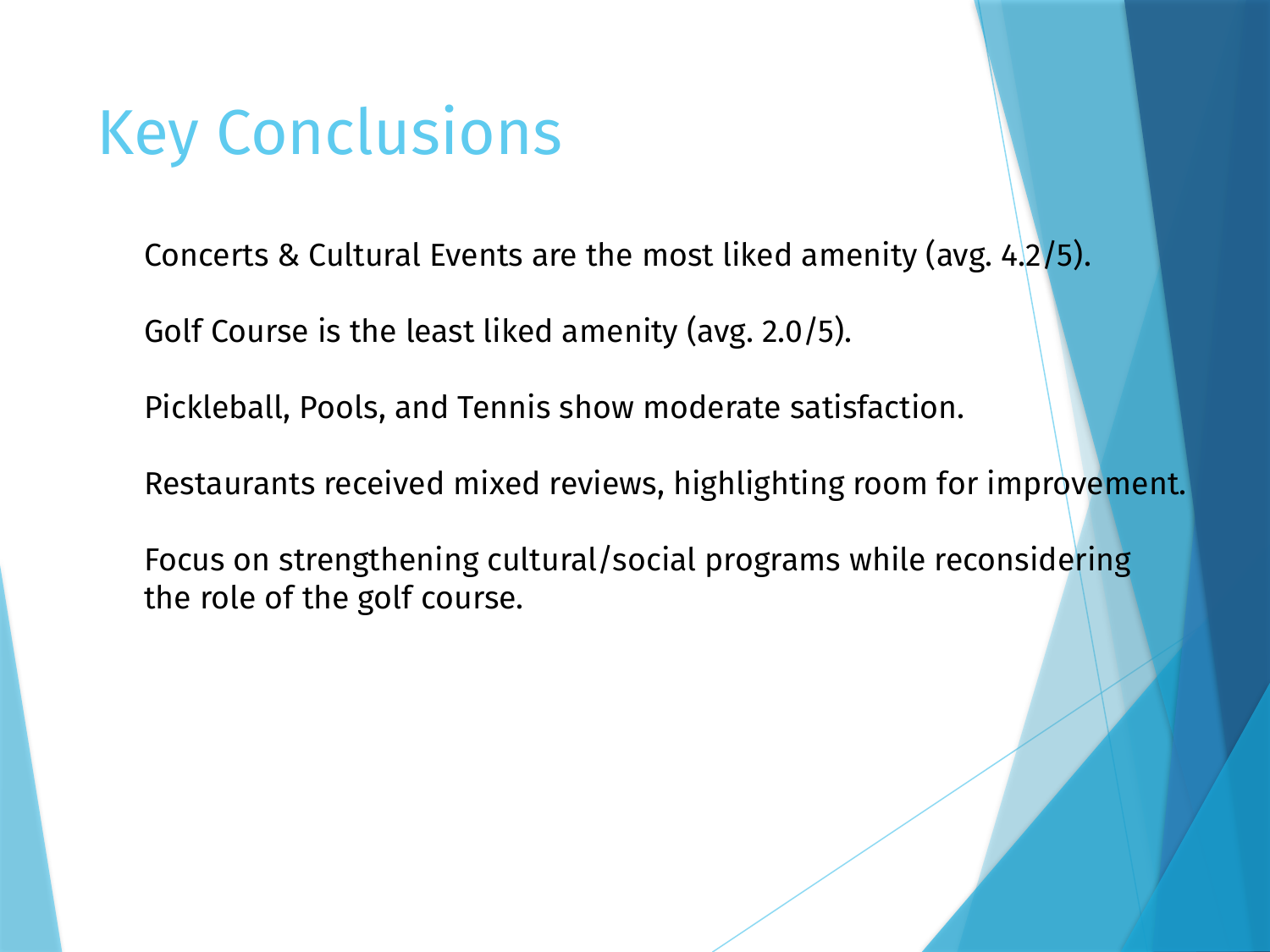

# Key Conclusions

Concerts & Cultural Events are the most liked amenity (avg. 4.2/5).

Golf Course is the least liked amenity (avg. 2.0/5).

Pickleball, Pools, and Tennis show moderate satisfaction.

Restaurants received mixed reviews, highlighting room for improvement.

Focus on strengthening cultural/social programs while reconsidering
the role of the golf course.